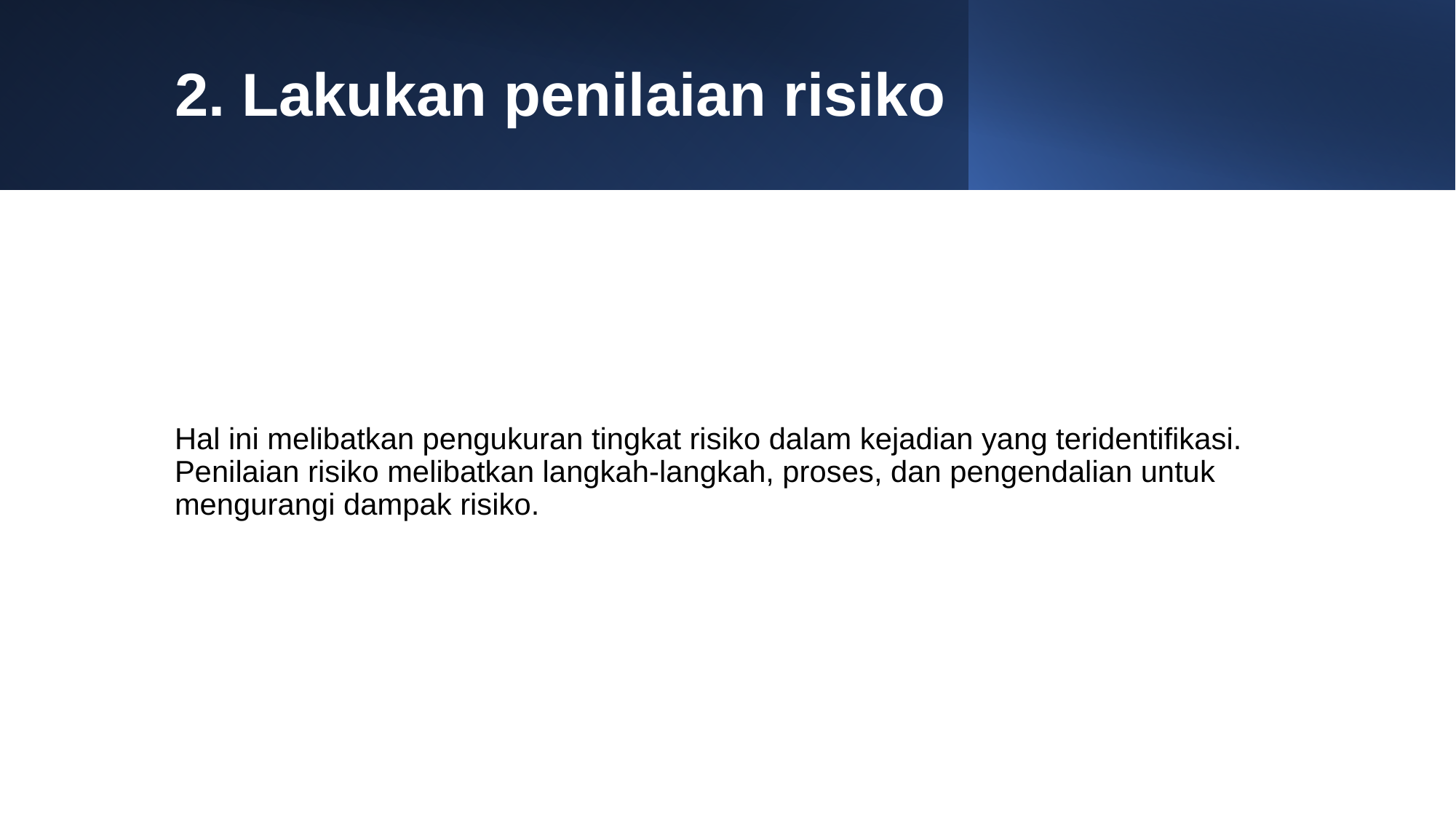

# 2. Lakukan penilaian risiko
Hal ini melibatkan pengukuran tingkat risiko dalam kejadian yang teridentifikasi. Penilaian risiko melibatkan langkah-langkah, proses, dan pengendalian untuk mengurangi dampak risiko.